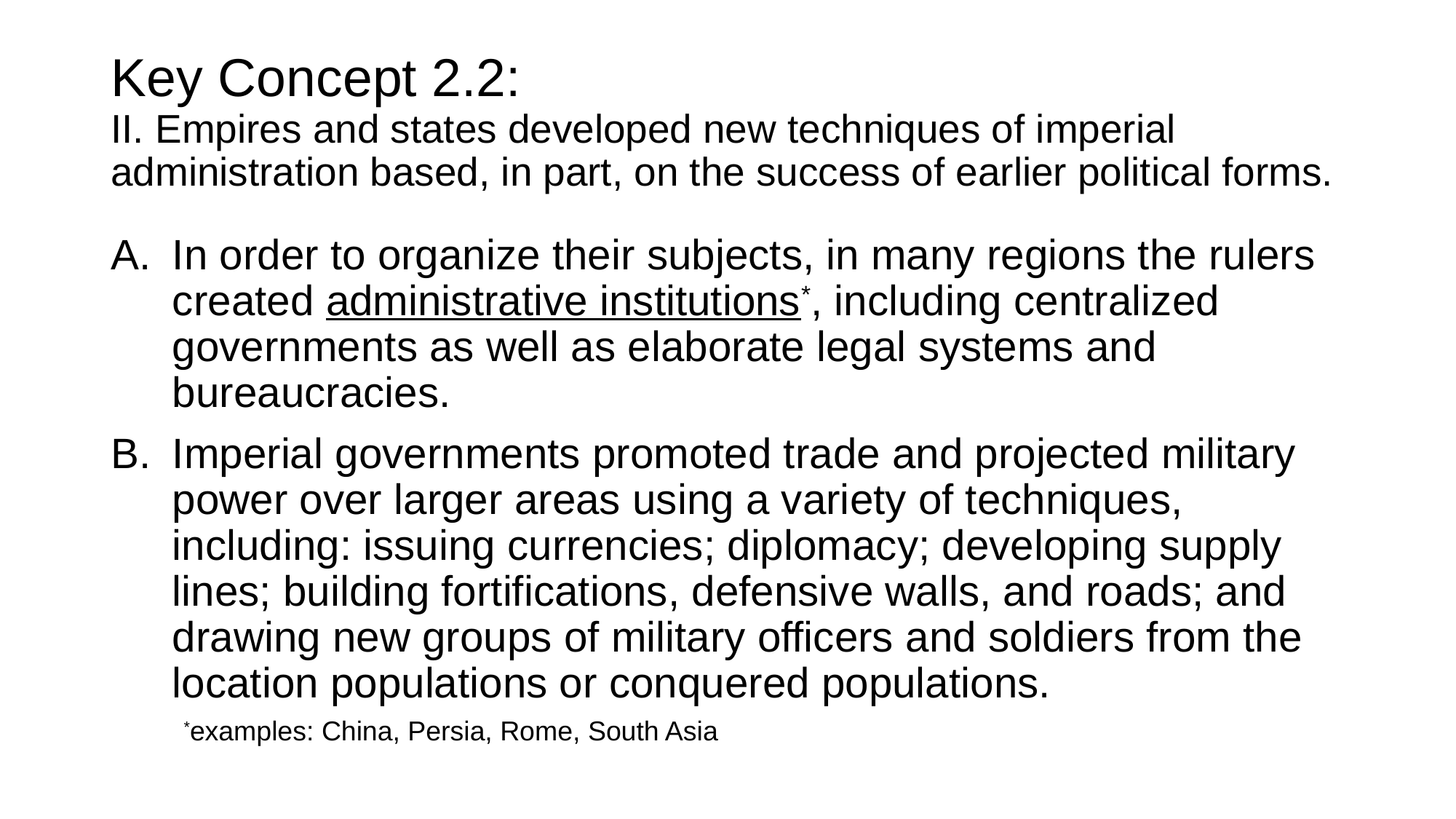

# Key Concept 2.2: II. Empires and states developed new techniques of imperial administration based, in part, on the success of earlier political forms.
In order to organize their subjects, in many regions the rulers created administrative institutions*, including centralized governments as well as elaborate legal systems and bureaucracies.
Imperial governments promoted trade and projected military power over larger areas using a variety of techniques, including: issuing currencies; diplomacy; developing supply lines; building fortifications, defensive walls, and roads; and drawing new groups of military officers and soldiers from the location populations or conquered populations.
*examples: China, Persia, Rome, South Asia